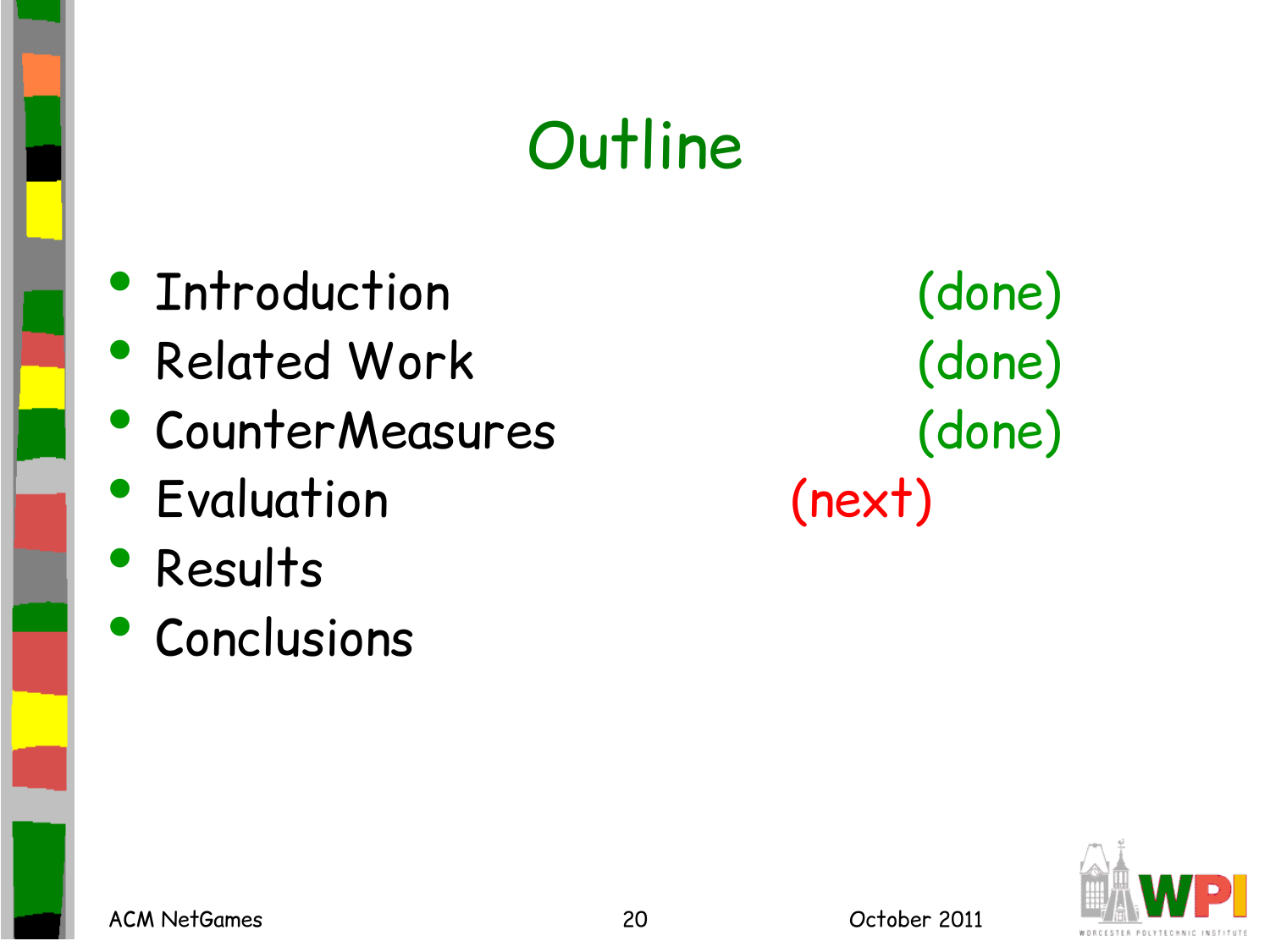

# Outline
Introduction				(done)
Related Work				(done)
CounterMeasures			(done)
Evaluation				(next)
Results
Conclusions
ACM NetGames
20
October 2011